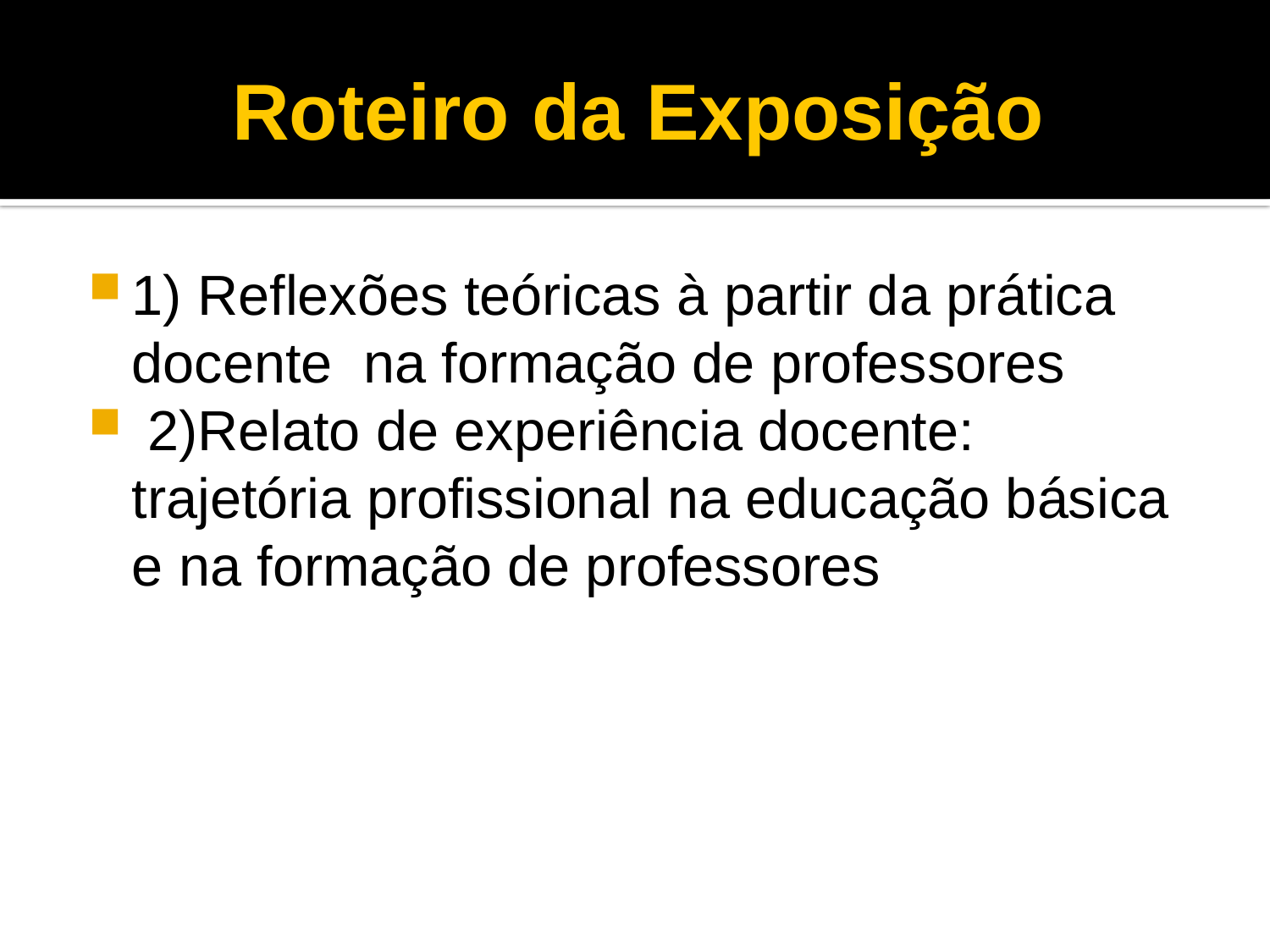

# Roteiro da Exposição
1) Reflexões teóricas à partir da prática  docente  na formação de professores
 2)Relato de experiência docente: trajetória profissional na educação básica e na formação de professores